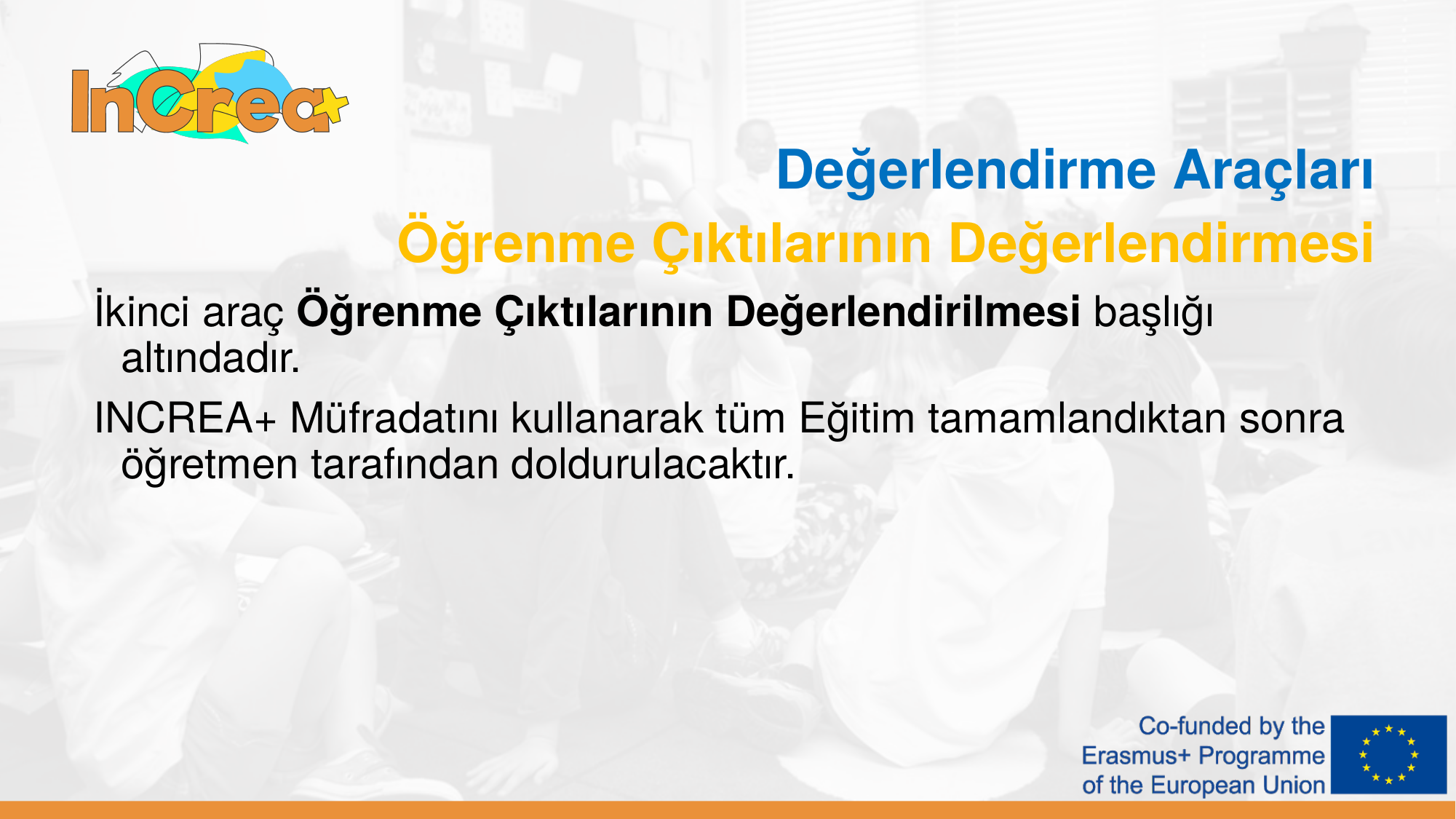

Değerlendirme Araçları
Öğrenme Çıktılarının Değerlendirmesi
İkinci araç Öğrenme Çıktılarının Değerlendirilmesi başlığı altındadır.
INCREA+ Müfradatını kullanarak tüm Eğitim tamamlandıktan sonra öğretmen tarafından doldurulacaktır.